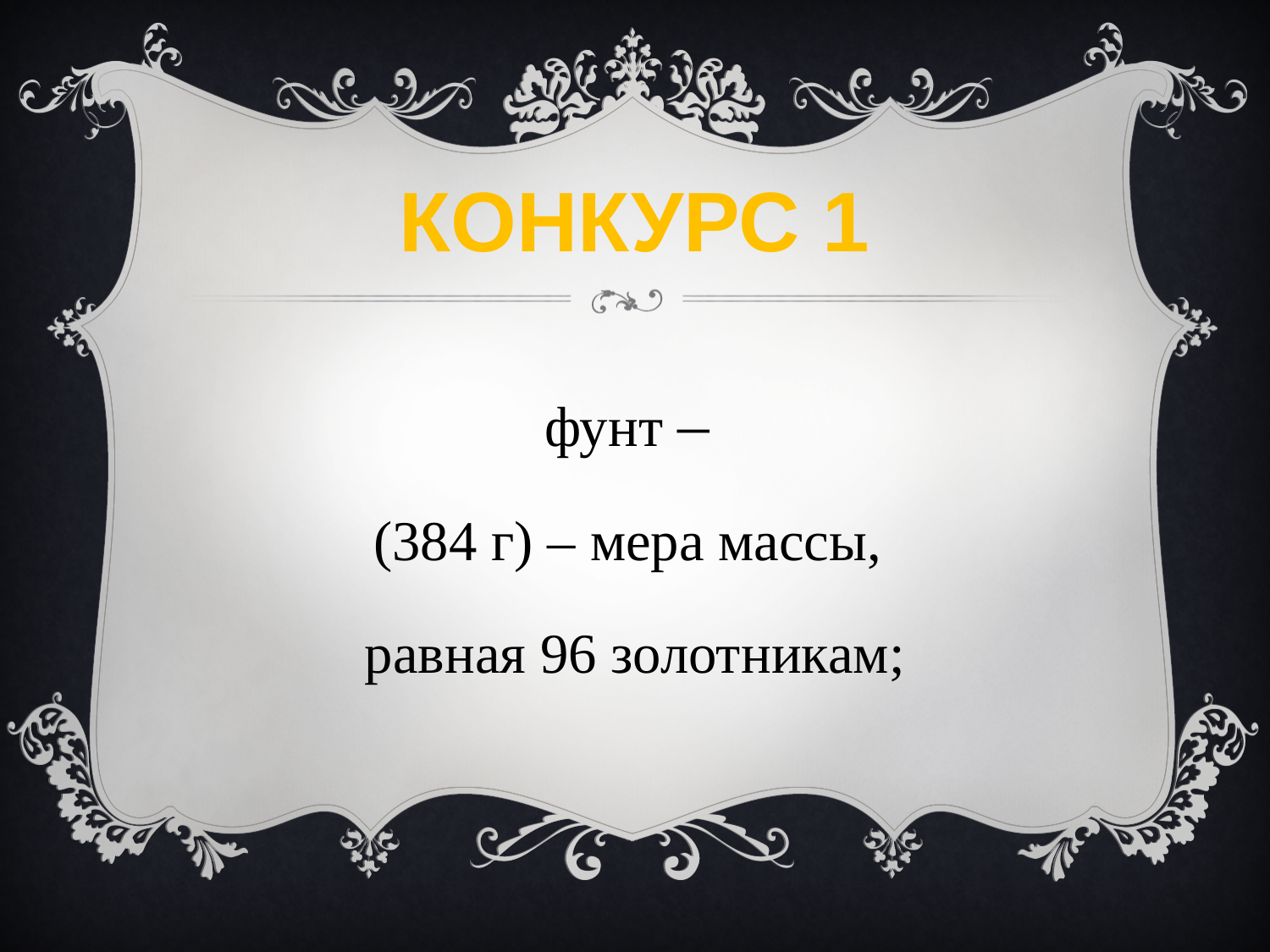

# КОНКУРС 1
фунт –
(384 г) – мера массы,
равная 96 золотникам;